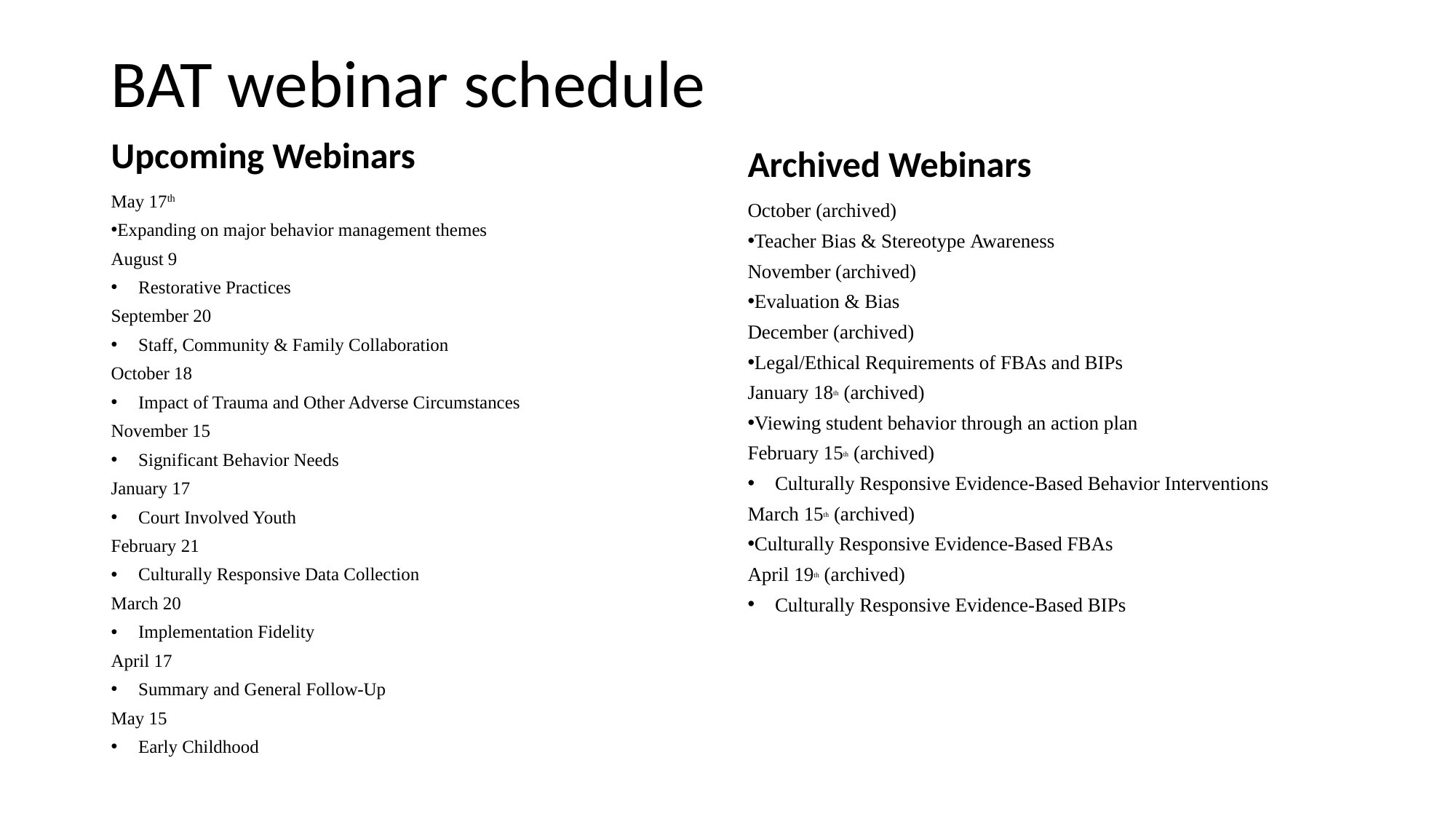

# BAT webinar schedule
Upcoming Webinars
Archived Webinars
May 17th
Expanding on major behavior management themes
August 9
Restorative Practices
September 20
Staff, Community & Family Collaboration
October 18
Impact of Trauma and Other Adverse Circumstances
November 15
Significant Behavior Needs
January 17
Court Involved Youth
February 21
Culturally Responsive Data Collection
March 20
Implementation Fidelity
April 17
Summary and General Follow-Up
May 15
Early Childhood

October (archived)
Teacher Bias & Stereotype Awareness
November (archived)
Evaluation & Bias
December (archived)
Legal/Ethical Requirements of FBAs and BIPs
January 18th (archived)
Viewing student behavior through an action plan
February 15th (archived)
Culturally Responsive Evidence-Based Behavior Interventions
March 15th (archived)
Culturally Responsive Evidence-Based FBAs
April 19th (archived)
Culturally Responsive Evidence-Based BIPs